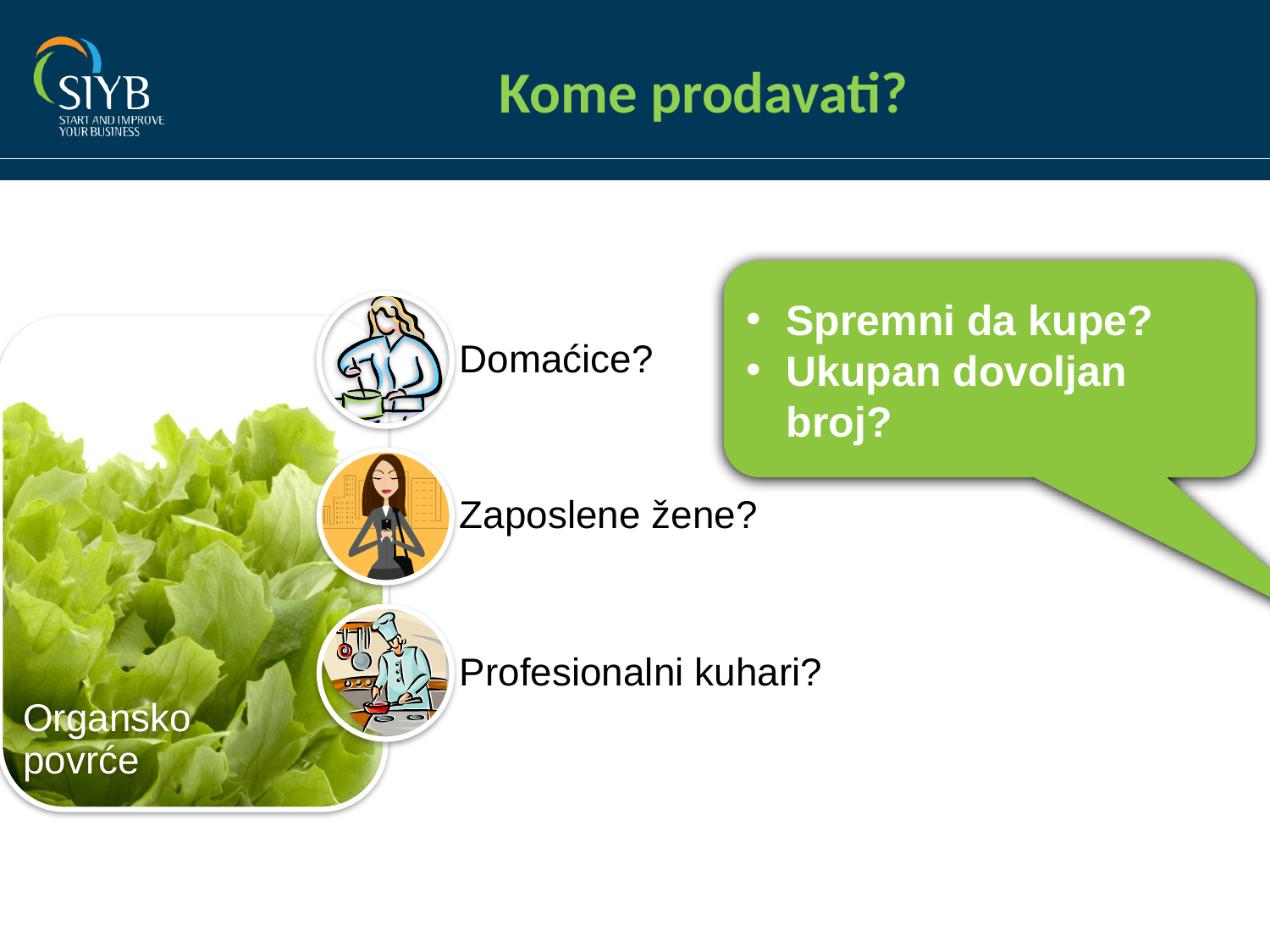

# Kome prodavati?
Spremni da kupe?
Ukupan dovoljan broj?
Organsko povrće
Domaćice?
Zaposlene žene?
Profesionalni kuhari?